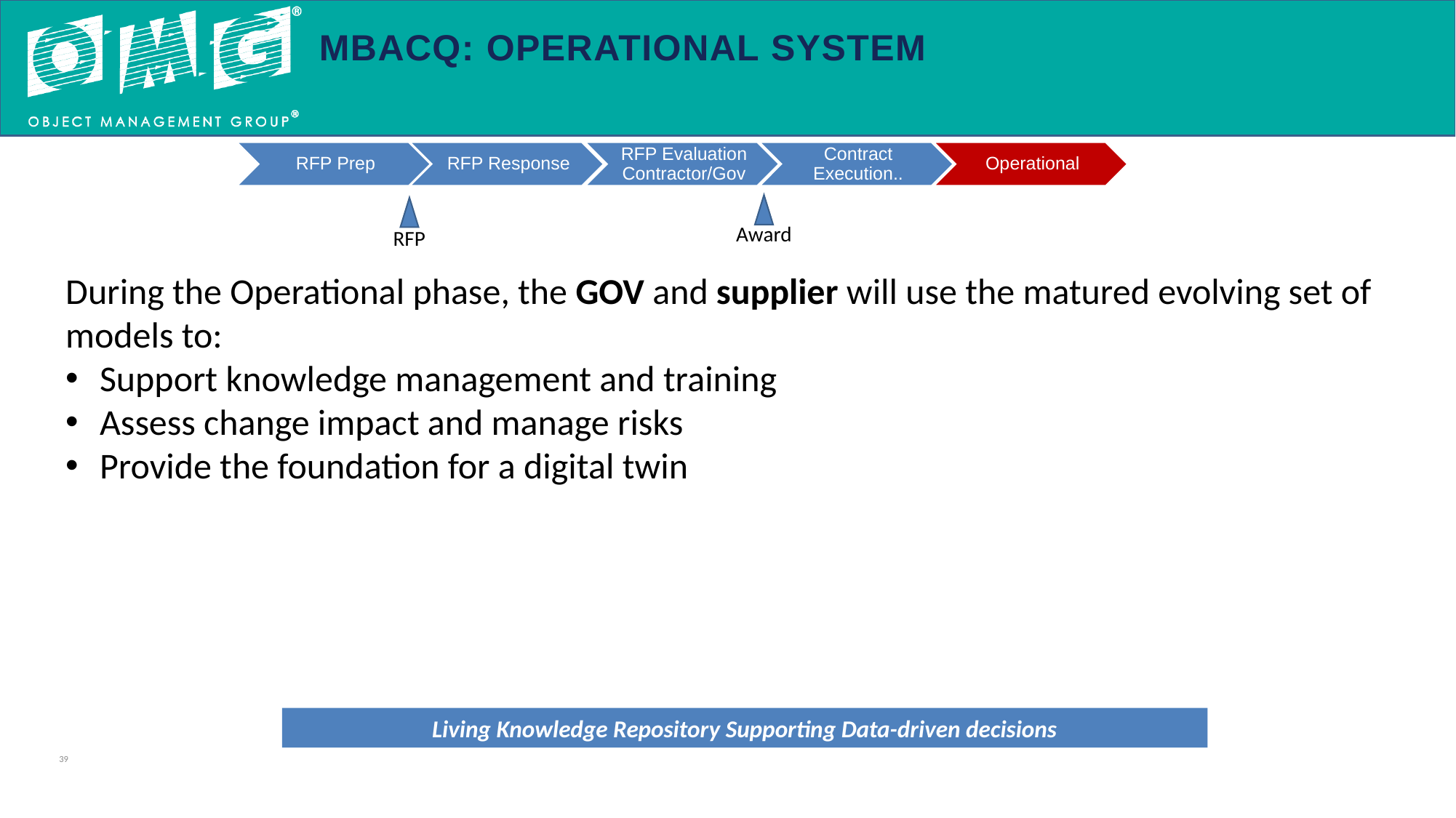

# MBAcq: Operational System
RFP Prep
RFP Response
RFP Evaluation Contractor/Gov
Contract Execution..
Operational

Award
RFP
During the Operational phase, the GOV and supplier will use the matured evolving set of models to:
Support knowledge management and training
Assess change impact and manage risks
Provide the foundation for a digital twin

Living Knowledge Repository Supporting Data-driven decisions
39